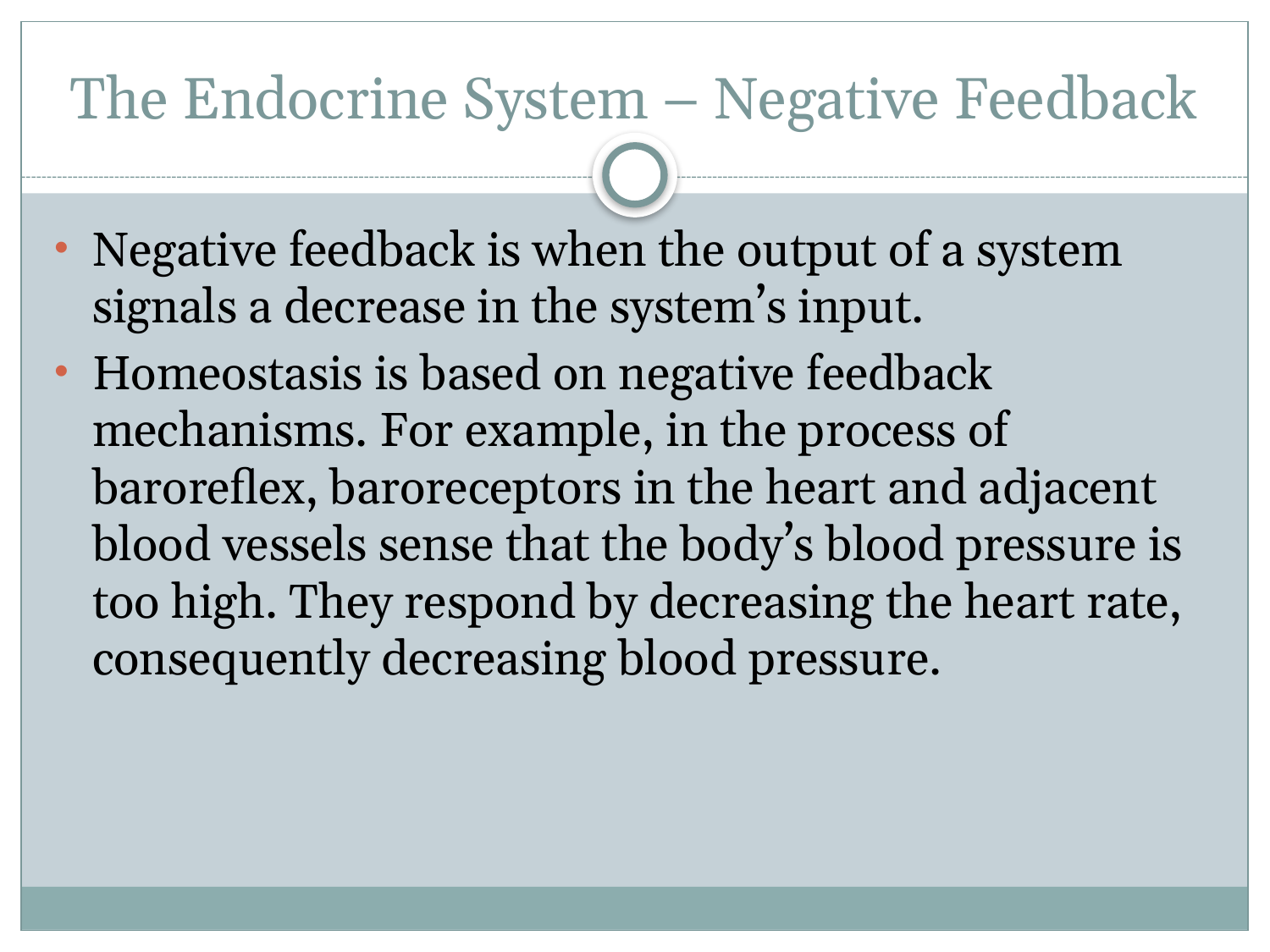

# The Endocrine System – Negative Feedback
Negative feedback is when the output of a system signals a decrease in the system’s input.
Homeostasis is based on negative feedback mechanisms. For example, in the process of baroreflex, baroreceptors in the heart and adjacent blood vessels sense that the body’s blood pressure is too high. They respond by decreasing the heart rate, consequently decreasing blood pressure.